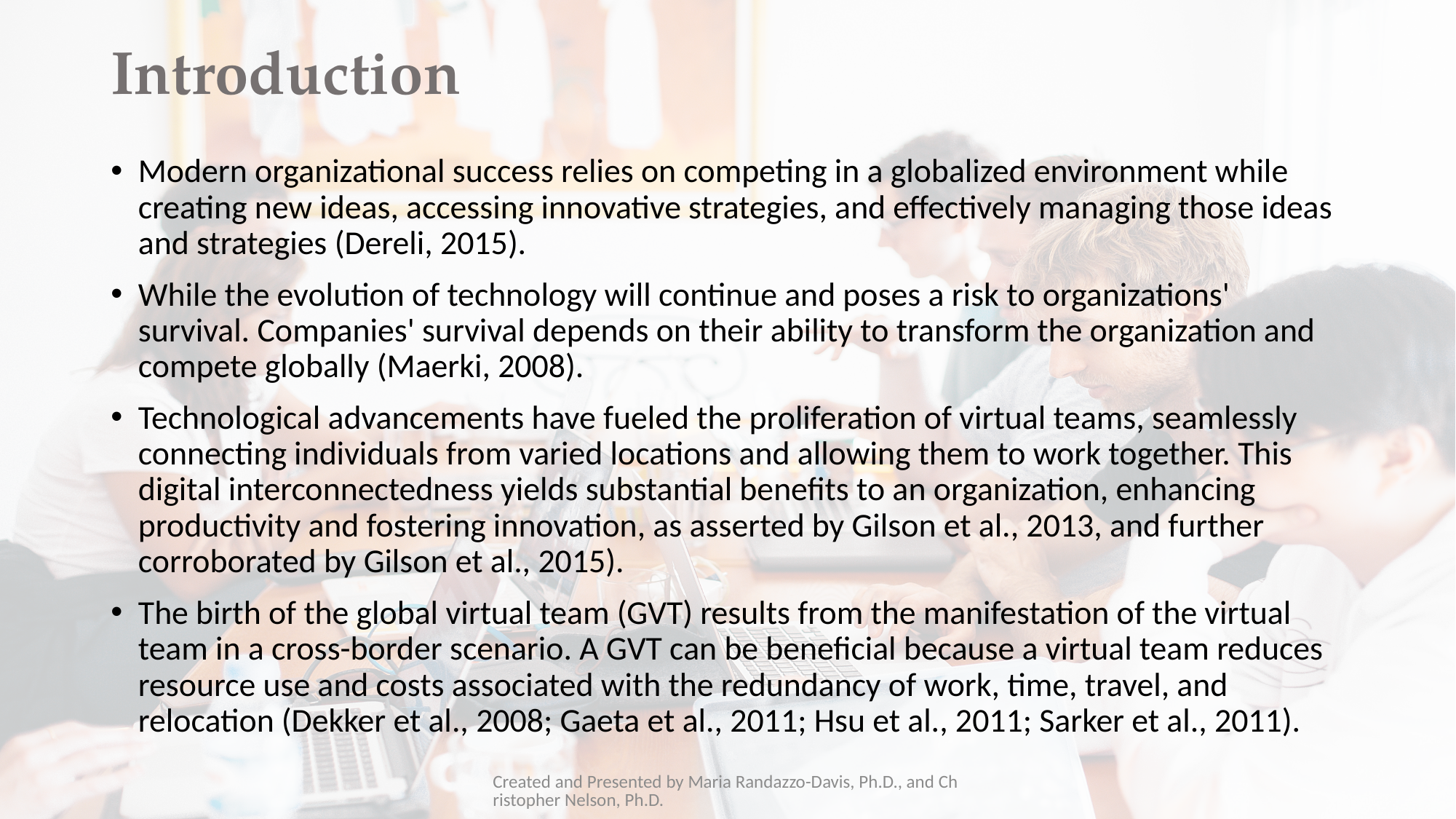

# Introduction
Modern organizational success relies on competing in a globalized environment while creating new ideas, accessing innovative strategies, and effectively managing those ideas and strategies (Dereli, 2015).
While the evolution of technology will continue and poses a risk to organizations' survival. Companies' survival depends on their ability to transform the organization and compete globally (Maerki, 2008).
Technological advancements have fueled the proliferation of virtual teams, seamlessly connecting individuals from varied locations and allowing them to work together. This digital interconnectedness yields substantial benefits to an organization, enhancing productivity and fostering innovation, as asserted by Gilson et al., 2013, and further corroborated by Gilson et al., 2015).
The birth of the global virtual team (GVT) results from the manifestation of the virtual team in a cross-border scenario. A GVT can be beneficial because a virtual team reduces resource use and costs associated with the redundancy of work, time, travel, and relocation (Dekker et al., 2008; Gaeta et al., 2011; Hsu et al., 2011; Sarker et al., 2011).

Created and Presented by Maria Randazzo-Davis, Ph.D., and Christopher Nelson, Ph.D.